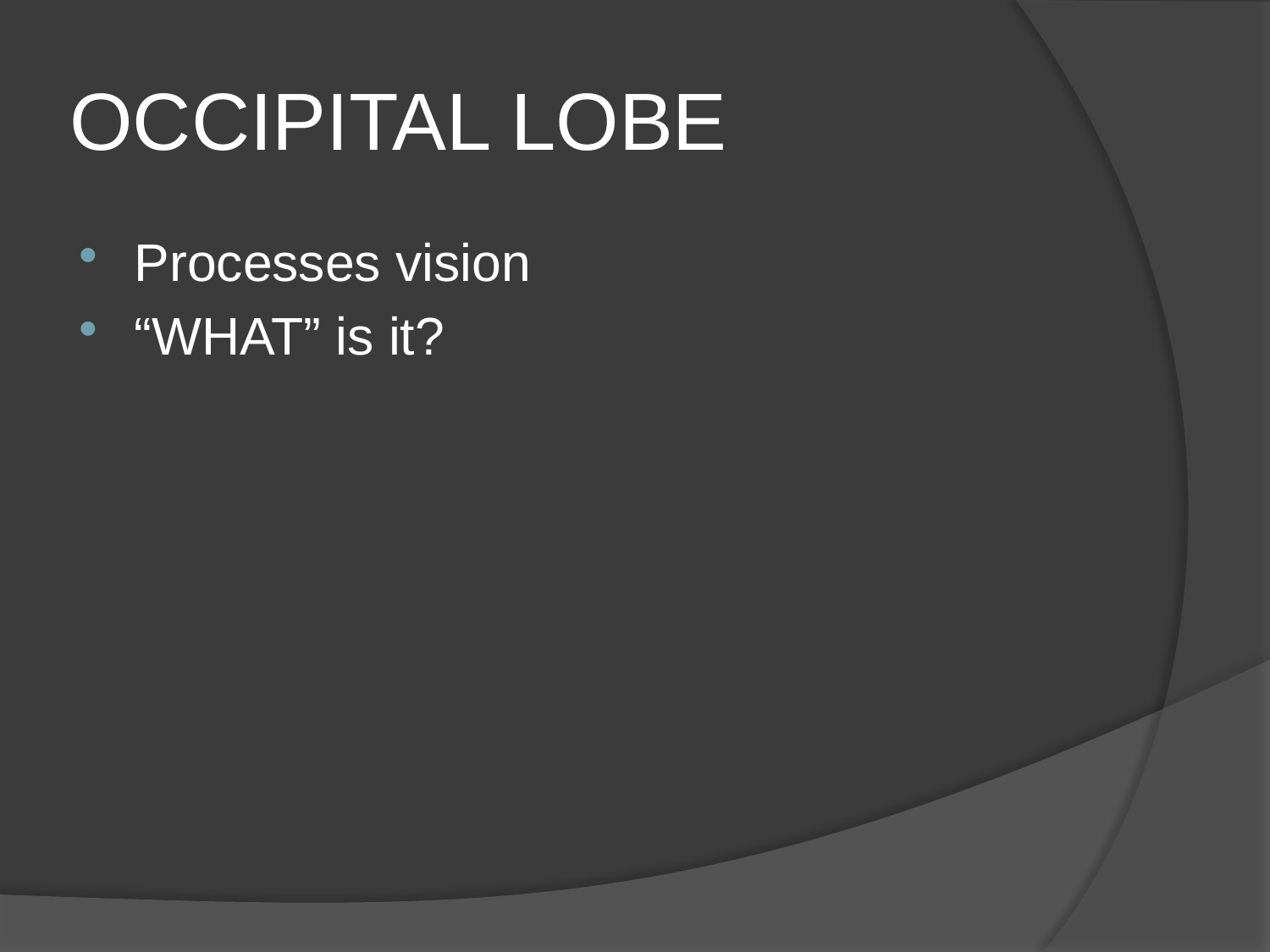

# OCCIPITAL LOBE
Processes vision
“WHAT” is it?